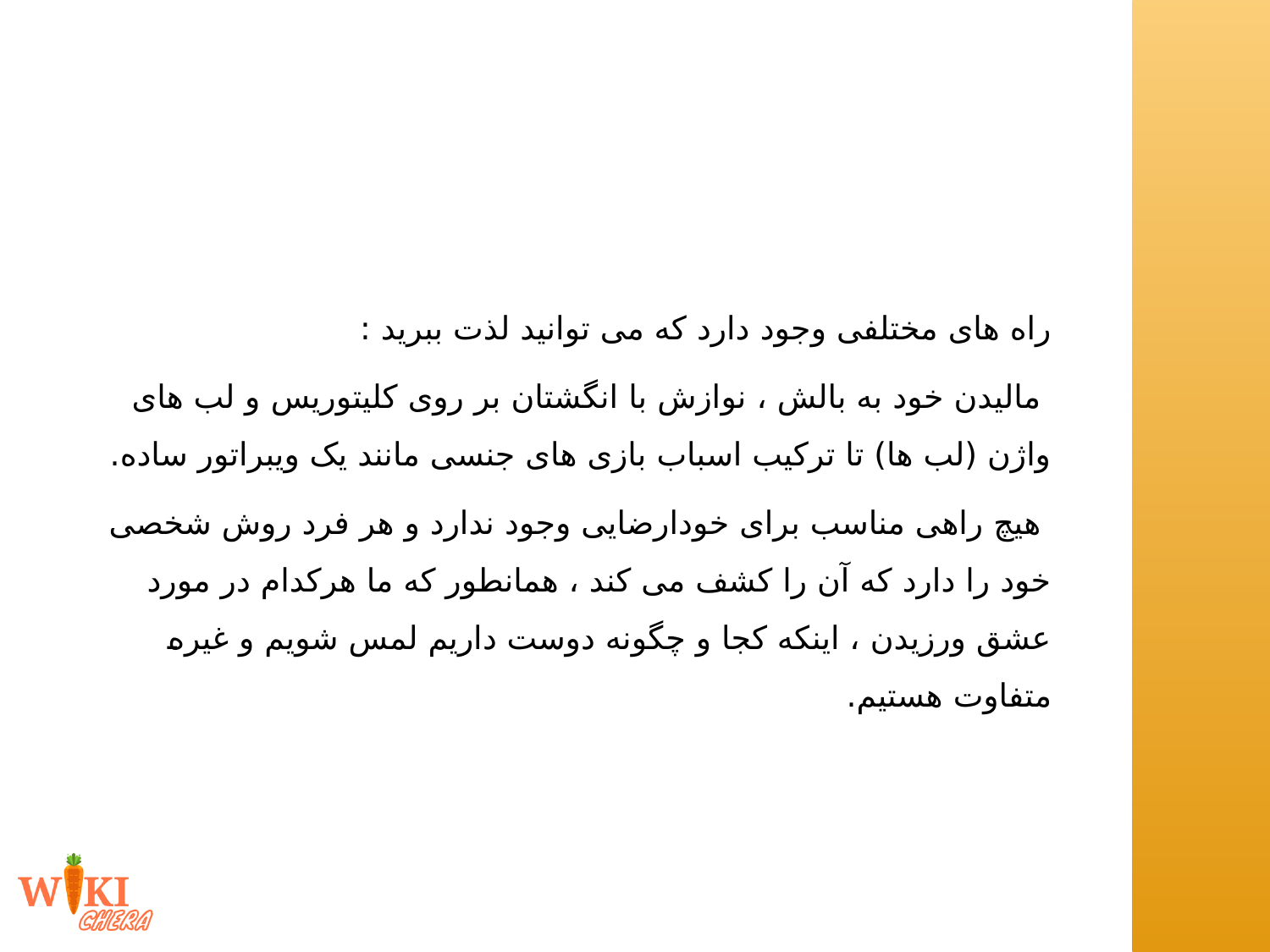

راه های مختلفی وجود دارد که می توانید لذت ببرید :
 مالیدن خود به بالش ، نوازش با انگشتان بر روی کلیتوریس و لب های واژن (لب ها) تا ترکیب اسباب بازی های جنسی مانند یک ویبراتور ساده.
 هیچ راهی مناسب برای خودارضایی وجود ندارد و هر فرد روش شخصی خود را دارد که آن را کشف می کند ، همانطور که ما هرکدام در مورد عشق ورزیدن ، اینکه کجا و چگونه دوست داریم لمس شویم و غیره متفاوت هستیم.